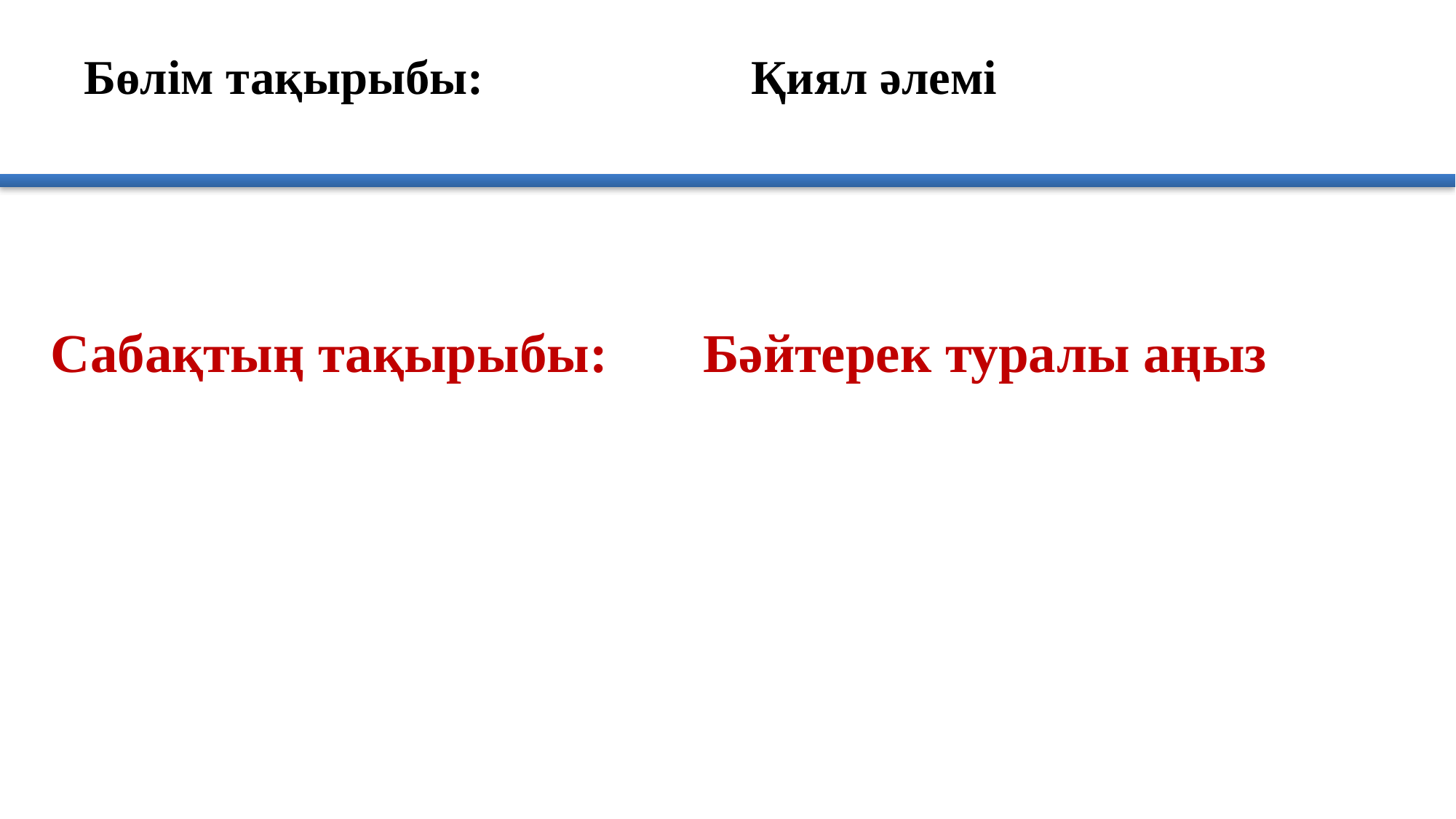

Бөлім тақырыбы:                      Қиял әлемі

Сабақтың тақырыбы:       Бәйтерек туралы аңыз